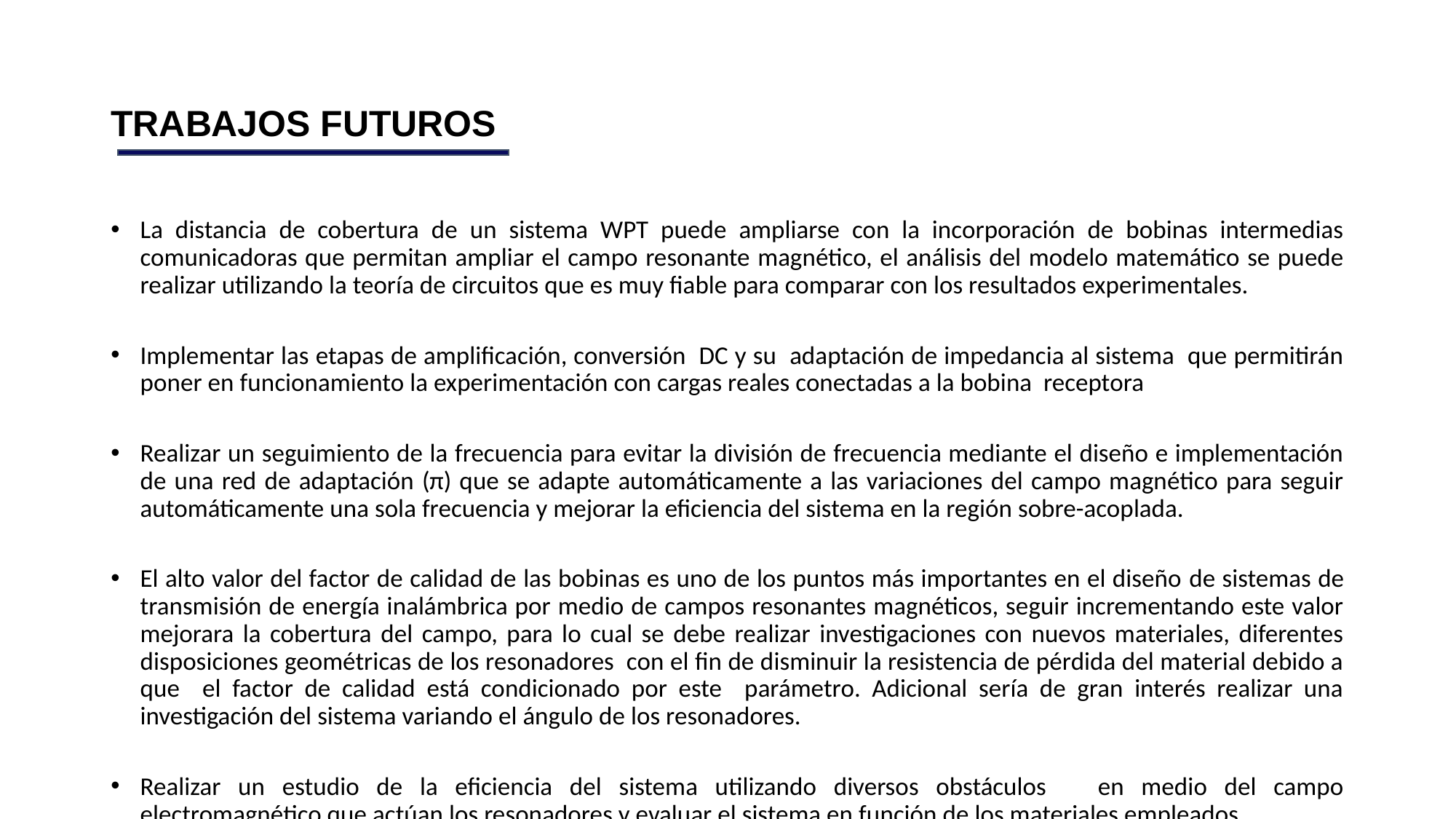

# TRABAJOS FUTUROS

La distancia de cobertura de un sistema WPT puede ampliarse con la incorporación de bobinas intermedias comunicadoras que permitan ampliar el campo resonante magnético, el análisis del modelo matemático se puede realizar utilizando la teoría de circuitos que es muy fiable para comparar con los resultados experimentales.

Implementar las etapas de amplificación, conversión  DC y su  adaptación de impedancia al sistema  que permitirán poner en funcionamiento la experimentación con cargas reales conectadas a la bobina  receptora

Realizar un seguimiento de la frecuencia para evitar la división de frecuencia mediante el diseño e implementación de una red de adaptación (π) que se adapte automáticamente a las variaciones del campo magnético para seguir automáticamente una sola frecuencia y mejorar la eficiencia del sistema en la región sobre-acoplada.

El alto valor del factor de calidad de las bobinas es uno de los puntos más importantes en el diseño de sistemas de transmisión de energía inalámbrica por medio de campos resonantes magnéticos, seguir incrementando este valor mejorara la cobertura del campo, para lo cual se debe realizar investigaciones con nuevos materiales, diferentes disposiciones geométricas de los resonadores  con el fin de disminuir la resistencia de pérdida del material debido a que  el factor de calidad está condicionado por este  parámetro. Adicional sería de gran interés realizar una investigación del sistema variando el ángulo de los resonadores.

Realizar un estudio de la eficiencia del sistema utilizando diversos obstáculos   en medio del campo electromagnético que actúan los resonadores y evaluar el sistema en función de los materiales empleados.